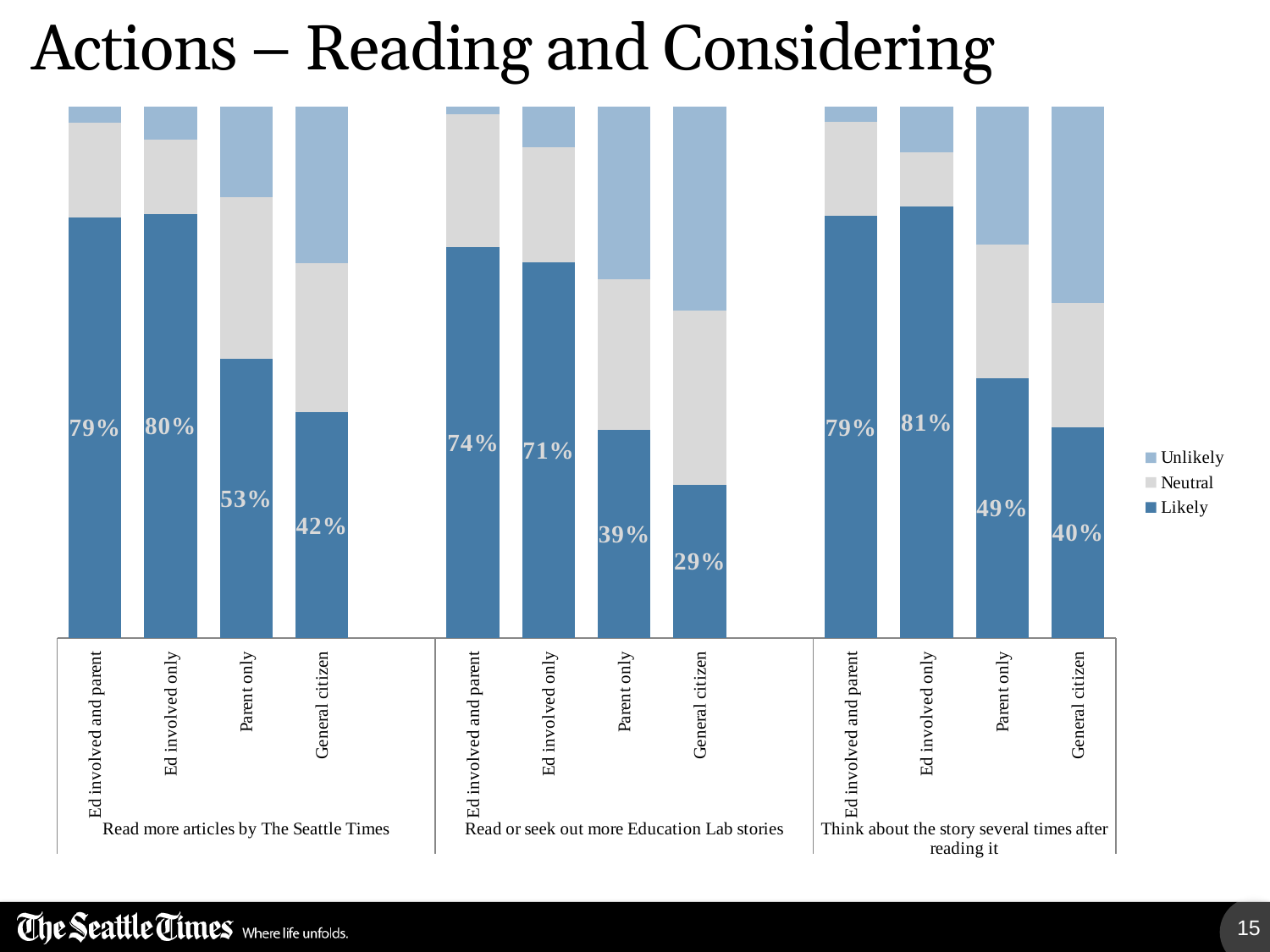

# Actions – Reading and Considering

### Chart

| Category | Likely  | Neutral | Unlikely |
|---|---|---|---|
| Ed involved and parent | 0.7910447761194058 | 0.1791044776119403 | 0.029850746268656712 |
| Ed involved only | 0.7984496124031072 | 0.13953488372093084 | 0.06201550387596899 |
| Parent only | 0.5249999999999999 | 0.30416666666666825 | 0.17083333333333386 |
| General citizen | 0.42465753424657526 | 0.2808219178082205 | 0.2945205479452074 |
|  | 1.0 | None | None |
| Ed involved and parent | 0.7352941176470597 | 0.25 | 0.014705882352941175 |
| Ed involved only | 0.7076923076923077 | 0.21538461538461537 | 0.07692307692307693 |
| Parent only | 0.39166666666666866 | 0.2833333333333333 | 0.3250000000000012 |
| General citizen | 0.28767123287671226 | 0.32876712328767316 | 0.38356164383561797 |
|  | 1.0 | None | None |
| Ed involved and parent | 0.7941176470588237 | 0.1764705882352942 | 0.02941176470588235 |
| Ed involved only | 0.8125 | 0.10156250000000012 | 0.08593750000000003 |
| Parent only | 0.4895397489539749 | 0.25104602510460355 | 0.2594142259414229 |
| General citizen | 0.3972602739726058 | 0.23287671232876667 | 0.3698630136986314 |
15